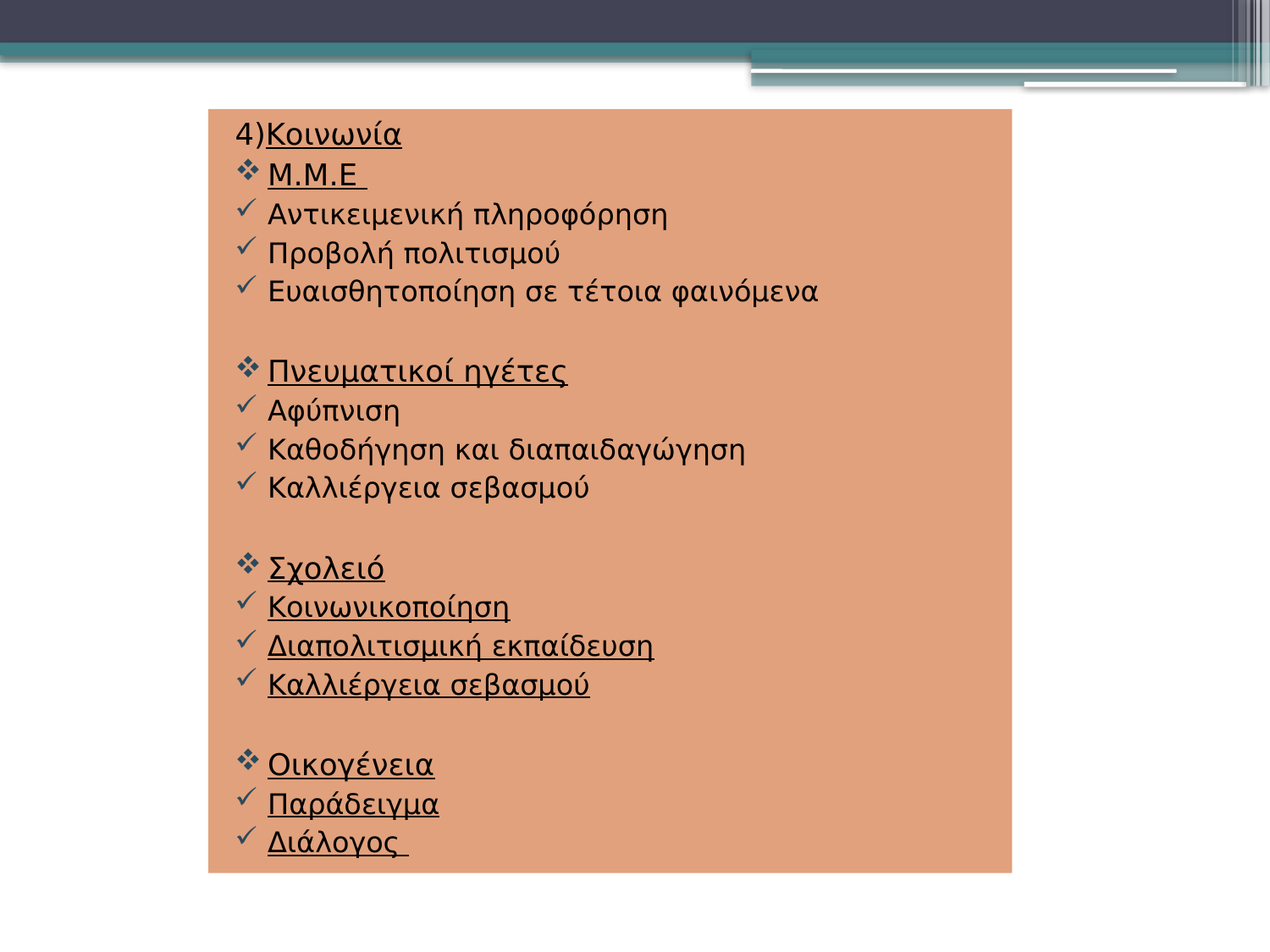

4)Κοινωνία
Μ.Μ.Ε
Αντικειμενική πληροφόρηση
Προβολή πολιτισμού
Ευαισθητοποίηση σε τέτοια φαινόμενα

Πνευματικοί ηγέτες
Αφύπνιση
Καθοδήγηση και διαπαιδαγώγηση
Καλλιέργεια σεβασμού

Σχολειό
Κοινωνικοποίηση
Διαπολιτισμική εκπαίδευση
Καλλιέργεια σεβασμού

Οικογένεια
Παράδειγμα
Διάλογος